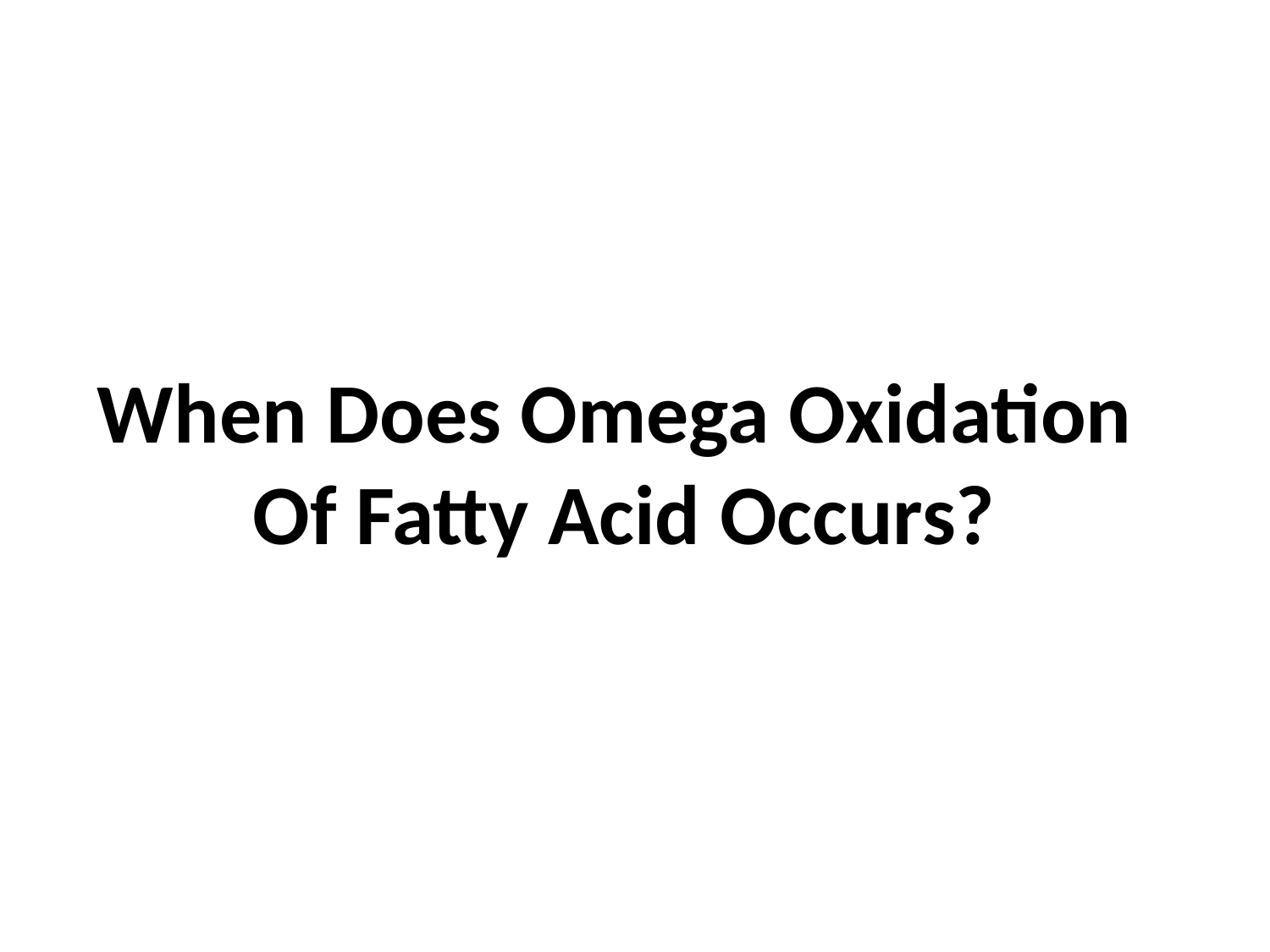

# When Does Omega Oxidation Of Fatty Acid Occurs?